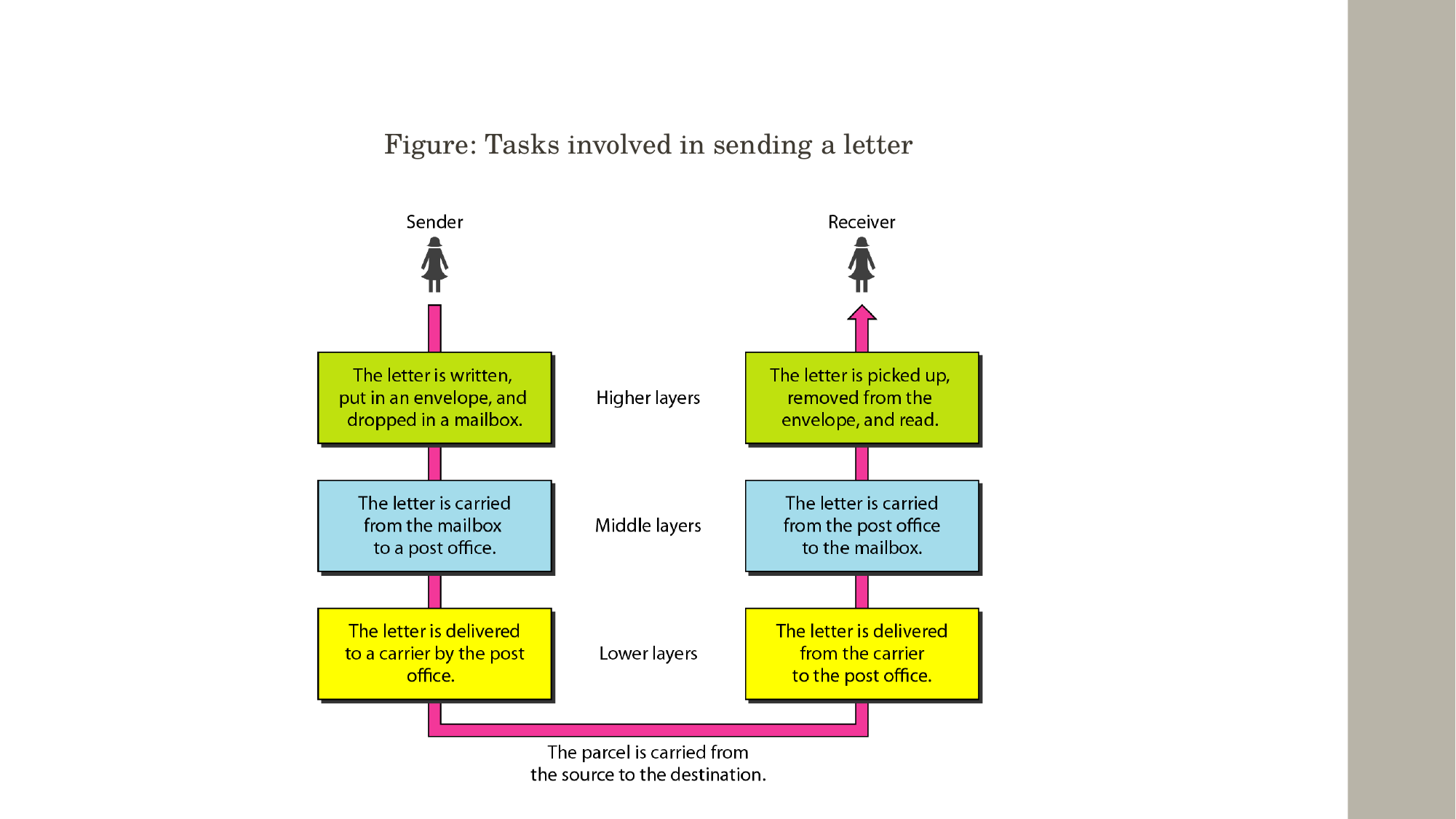

# Figure: Tasks involved in sending a letter